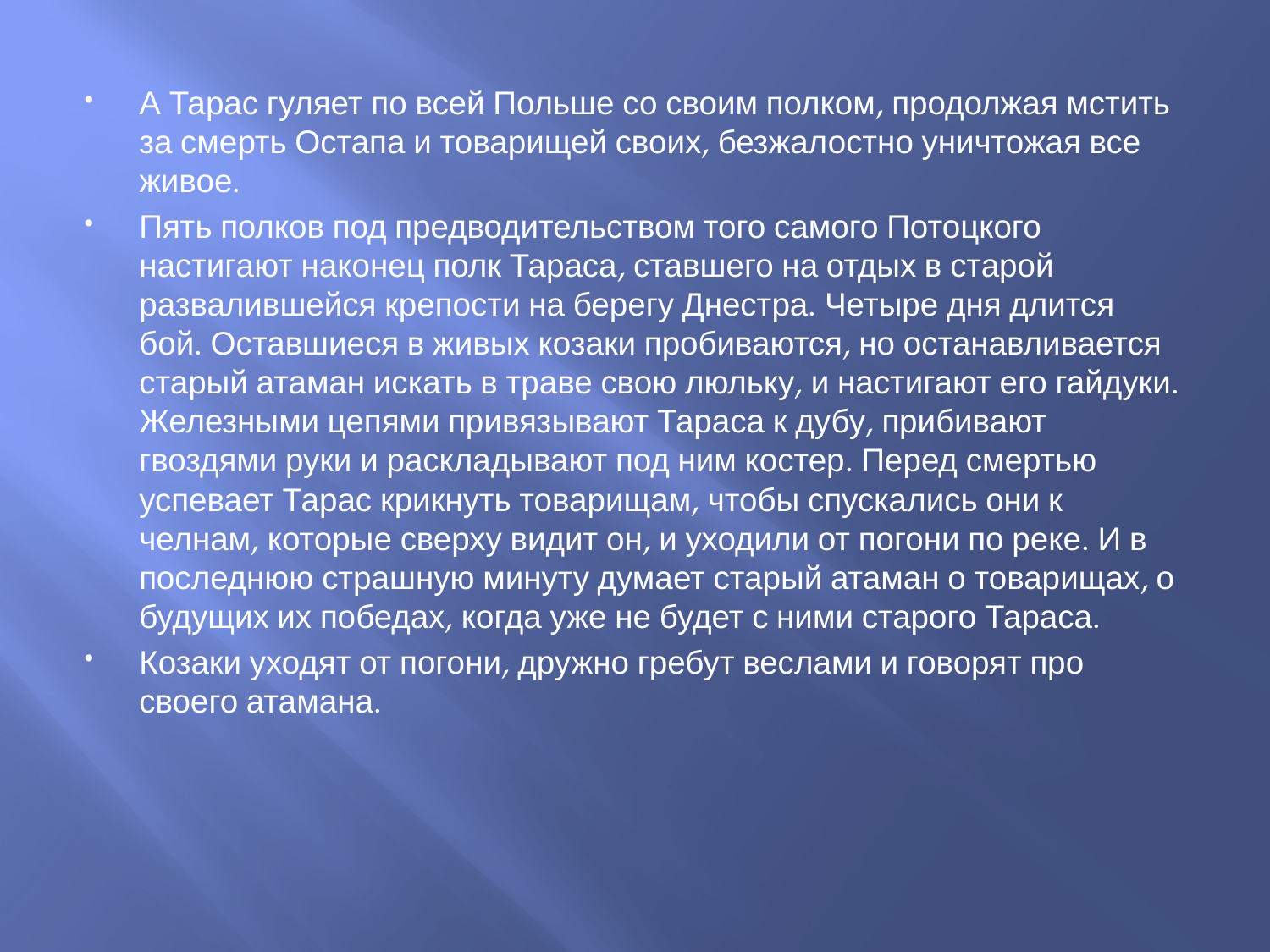

А Тарас гуляет по всей Польше со своим полком, продолжая мстить за смерть Остапа и товарищей своих, безжалостно уничтожая все живое.
Пять полков под предводительством того самого Потоцкого настигают наконец полк Тараса, ставшего на отдых в старой развалившейся крепости на берегу Днестра. Четыре дня длится бой. Оставшиеся в живых козаки пробиваются, но останавливается старый атаман искать в траве свою люльку, и настигают его гайдуки. Железными цепями привязывают Тараса к дубу, прибивают гвоздями руки и раскладывают под ним костер. Перед смертью успевает Тарас крикнуть товарищам, чтобы спускались они к челнам, которые сверху видит он, и уходили от погони по реке. И в последнюю страшную минуту думает старый атаман о товарищах, о будущих их победах, когда уже не будет с ними старого Тараса.
Козаки уходят от погони, дружно гребут веслами и говорят про своего атамана.